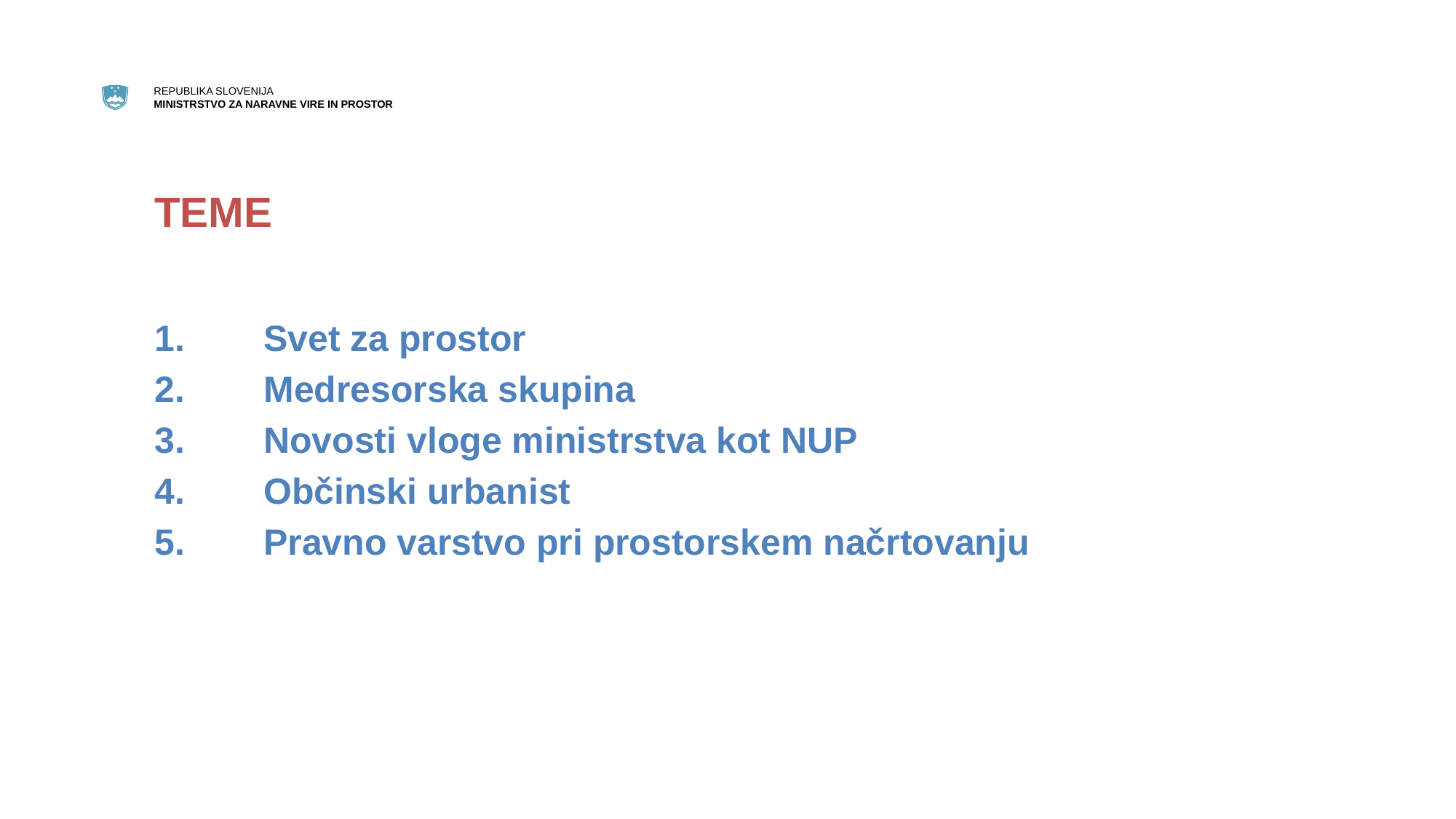

# TEME
1.  	Svet za prostor
2.  	Medresorska skupina
3. 	Novosti vloge ministrstva kot NUP
4. 	Občinski urbanist
5. 	Pravno varstvo pri prostorskem načrtovanju